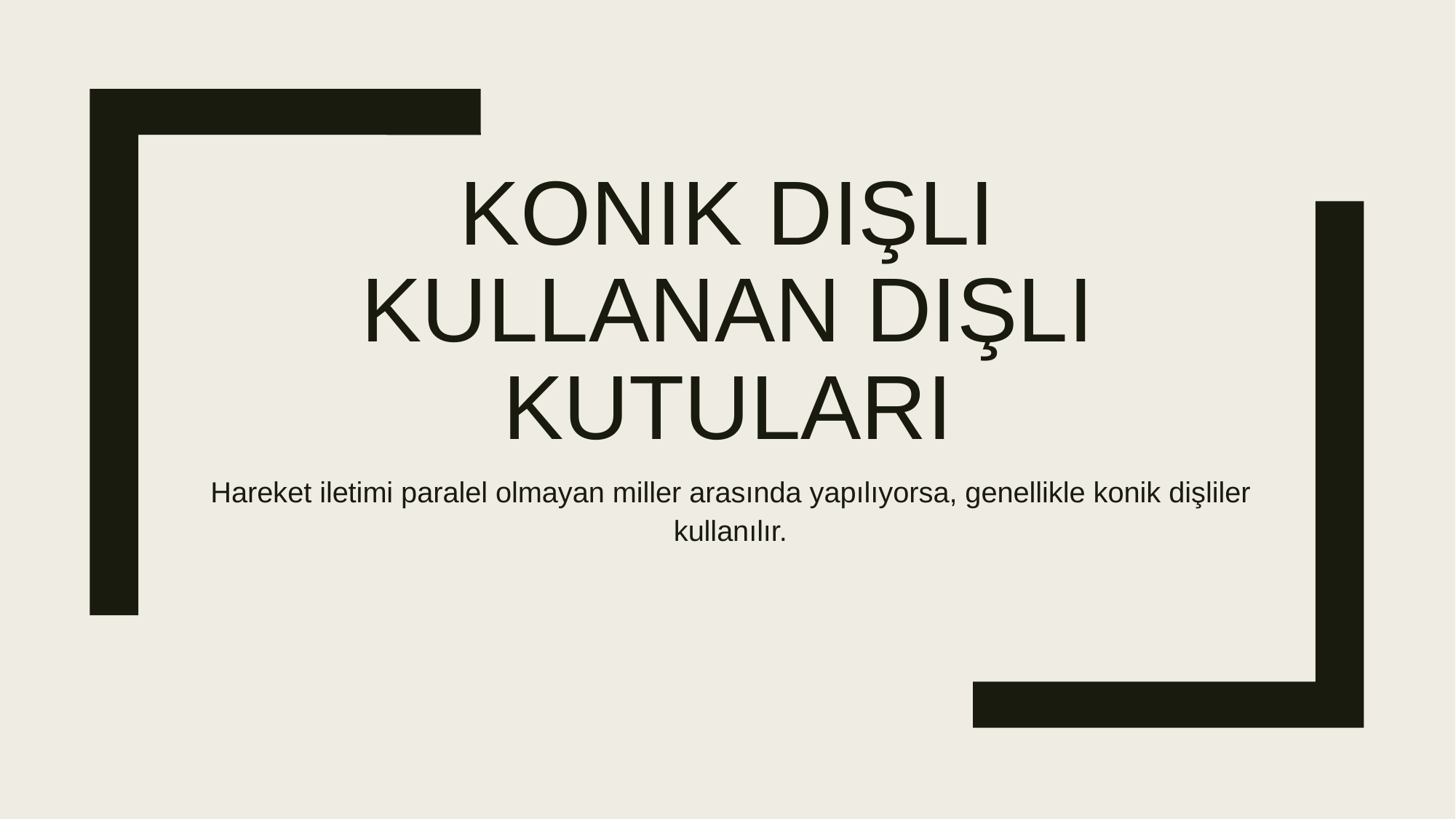

# Konik Dişli Kullanan Dişli Kutuları
Hareket iletimi paralel olmayan miller arasında yapılıyorsa, genellikle konik dişliler kullanılır.